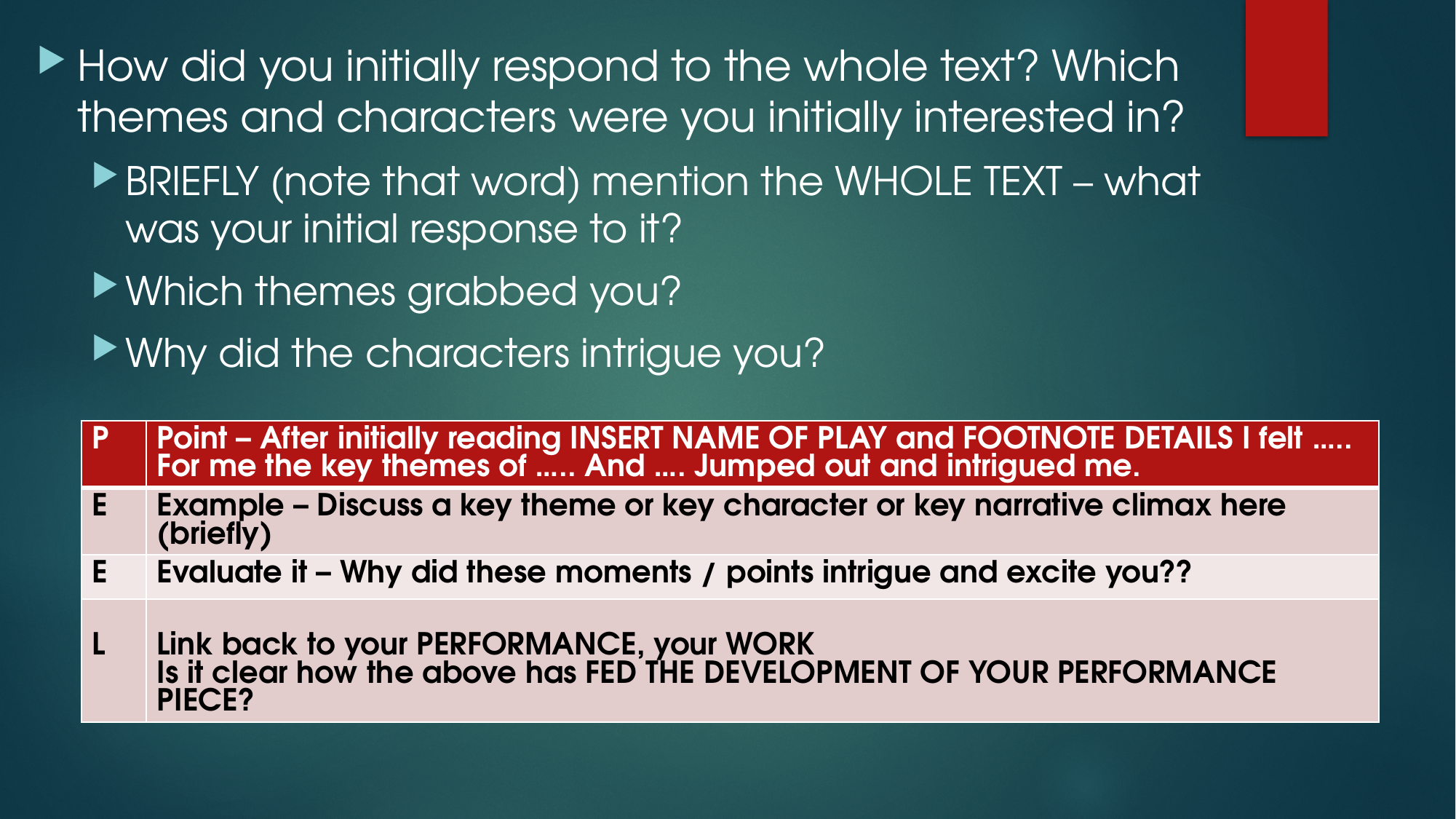

How did you initially respond to the whole text? Which themes and characters were you initially interested in?
BRIEFLY (note that word) mention the WHOLE TEXT – what was your initial response to it?
Which themes grabbed you?
Why did the characters intrigue you?

| P | Point – After initially reading INSERT NAME OF PLAY and FOOTNOTE DETAILS I felt ….. For me the key themes of ….. And …. Jumped out and intrigued me. |
| --- | --- |
| E | Example – Discuss a key theme or key character or key narrative climax here (briefly) |
| E | Evaluate it – Why did these moments / points intrigue and excite you?? |
| L | Link back to your PERFORMANCE, your WORK Is it clear how the above has FED THE DEVELOPMENT OF YOUR PERFORMANCE PIECE? |